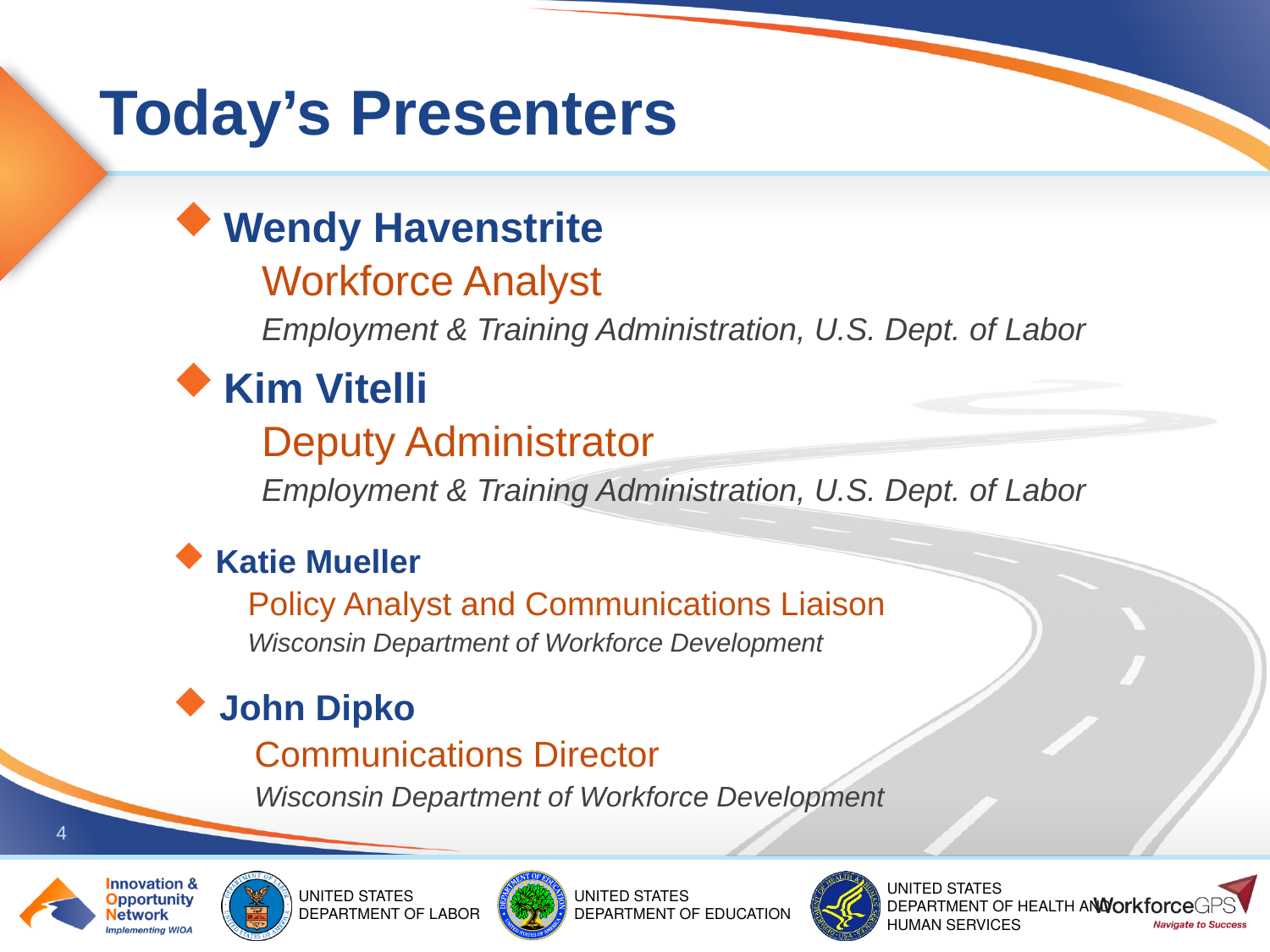

Wendy Havenstrite
Workforce Analyst
Employment & Training Administration, U.S. Dept. of Labor
Kim Vitelli
Deputy Administrator
Employment & Training Administration, U.S. Dept. of Labor
Katie Mueller
Policy Analyst and Communications Liaison
Wisconsin Department of Workforce Development

John Dipko
Communications Director
Wisconsin Department of Workforce Development